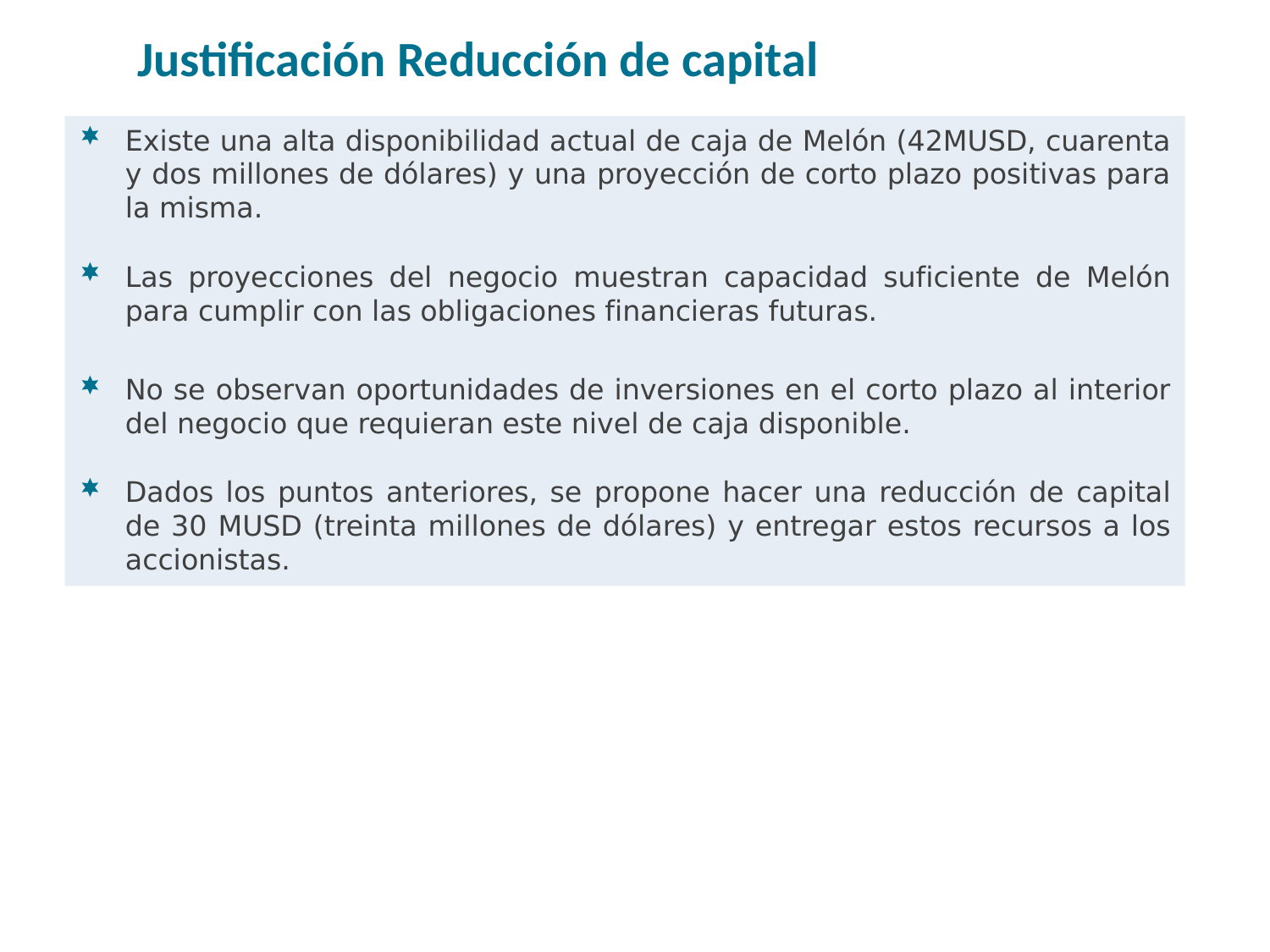

Justificación Reducción de capital
Existe una alta disponibilidad actual de caja de Melón (42MUSD, cuarenta y dos millones de dólares) y una proyección de corto plazo positivas para la misma.

Las proyecciones del negocio muestran capacidad suficiente de Melón para cumplir con las obligaciones financieras futuras.

No se observan oportunidades de inversiones en el corto plazo al interior del negocio que requieran este nivel de caja disponible.

Dados los puntos anteriores, se propone hacer una reducción de capital de 30 MUSD (treinta millones de dólares) y entregar estos recursos a los accionistas.